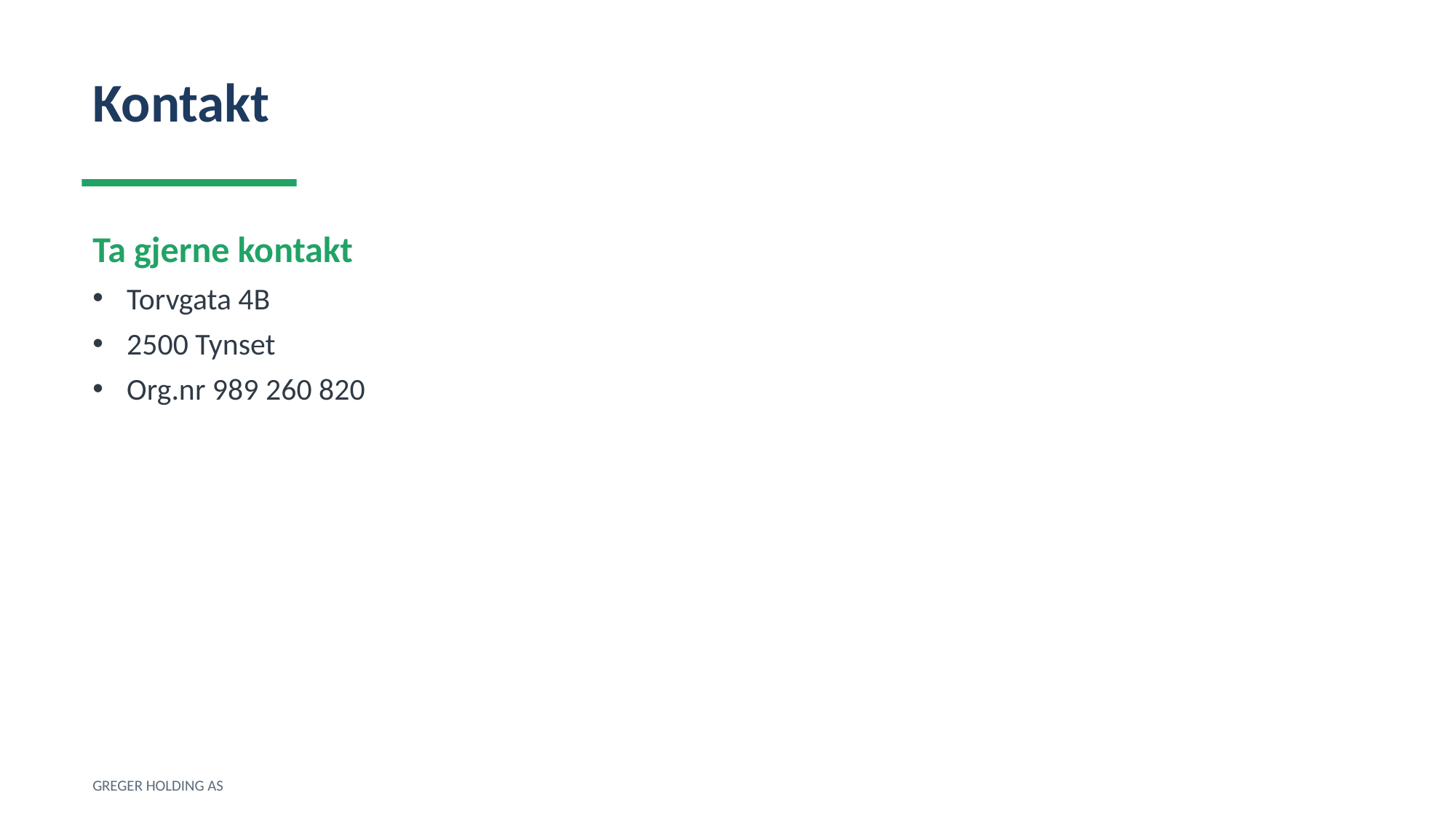

Kontakt

Ta gjerne kontakt
Torvgata 4B
2500 Tynset
Org.nr 989 260 820
GREGER HOLDING AS